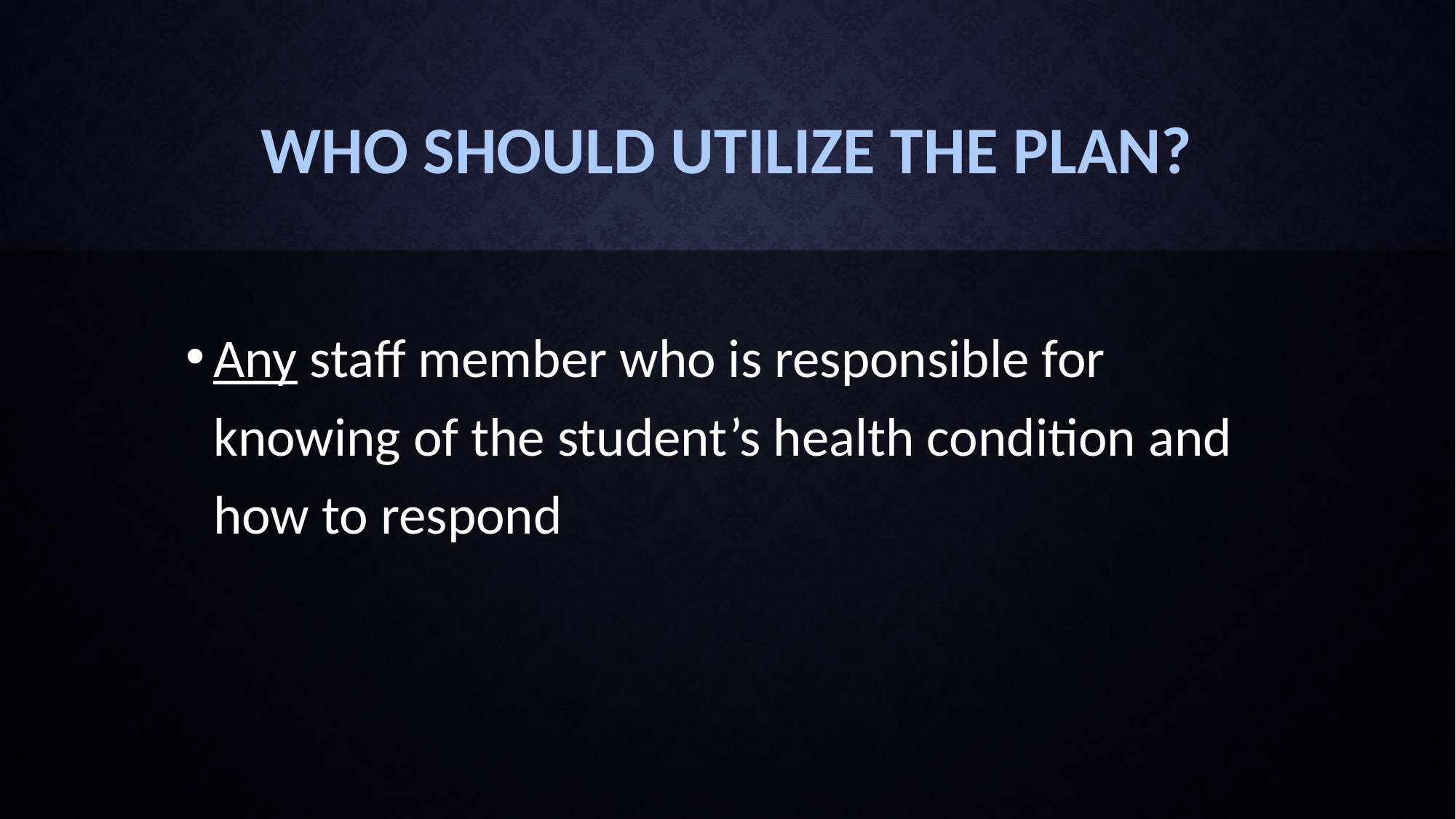

# Who should utilize the plan?

Any staff member who is responsible for knowing of the student’s health condition and how to respond